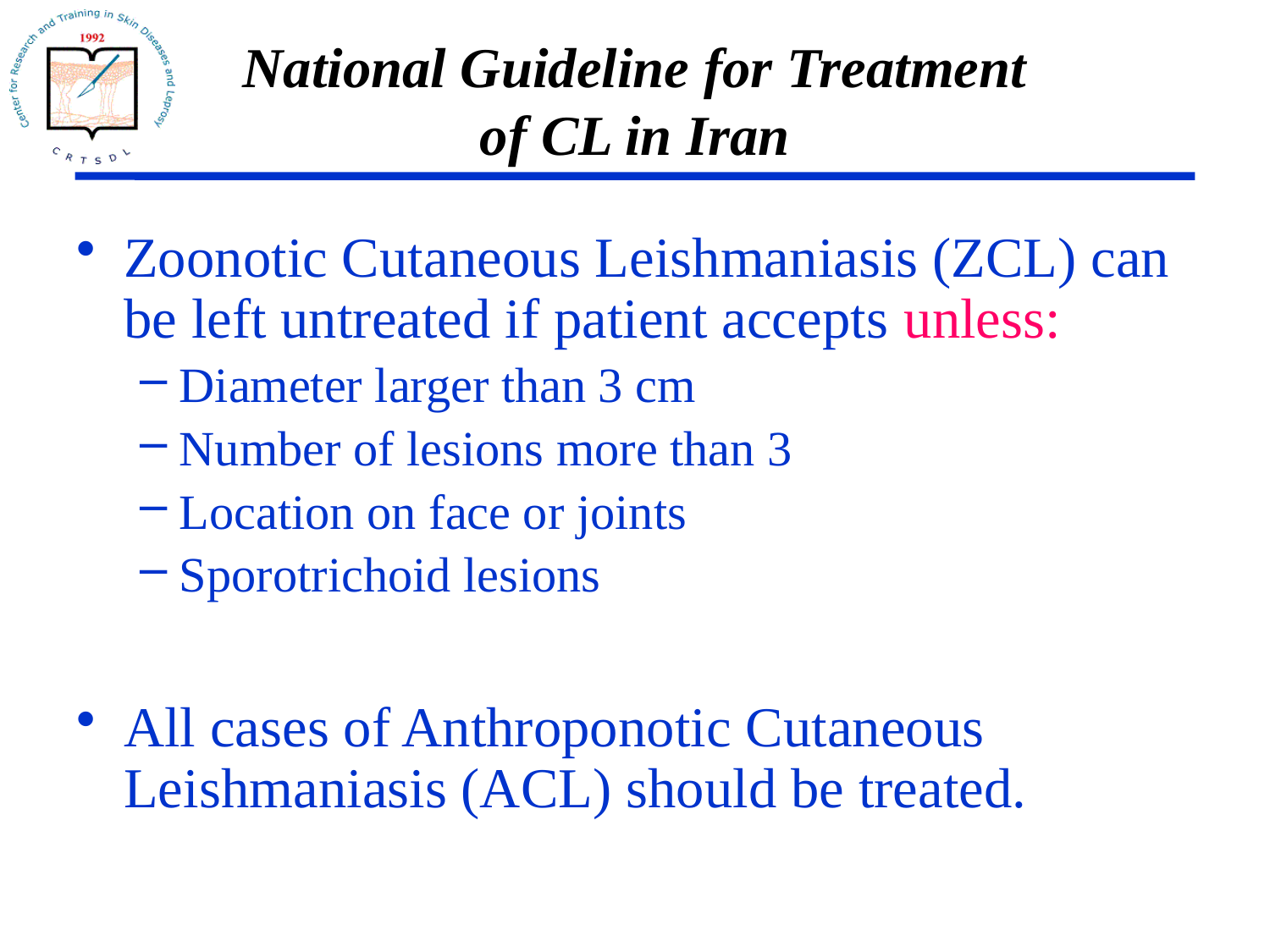

# National Guideline for Treatment of CL in Iran
Zoonotic Cutaneous Leishmaniasis (ZCL) can be left untreated if patient accepts unless:
Diameter larger than 3 cm
Number of lesions more than 3
Location on face or joints
Sporotrichoid lesions

All cases of Anthroponotic Cutaneous Leishmaniasis (ACL) should be treated.